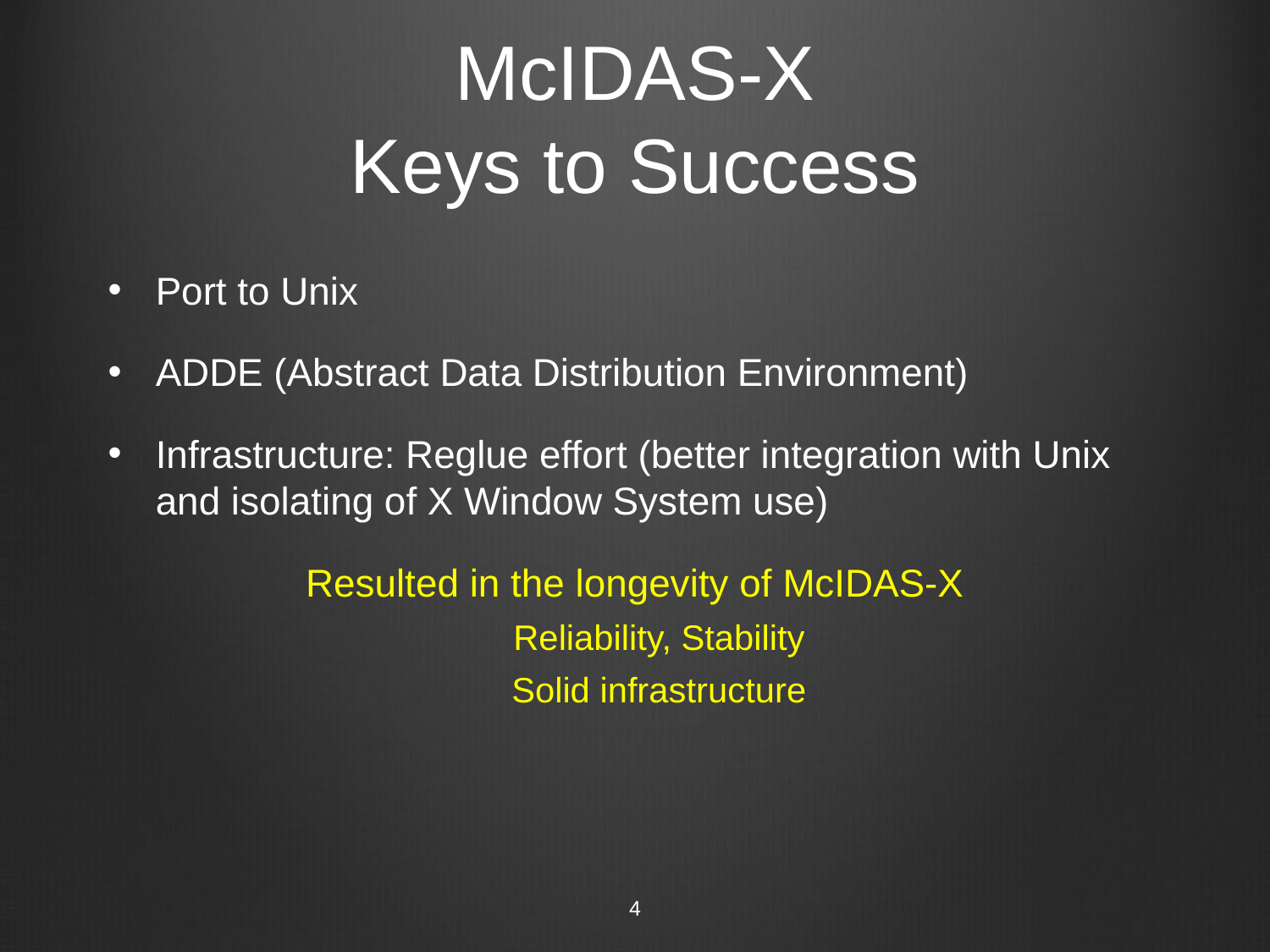

# McIDAS-X Keys to Success
Port to Unix
ADDE (Abstract Data Distribution Environment)
Infrastructure: Reglue effort (better integration with Unix and isolating of X Window System use)
Resulted in the longevity of McIDAS-X
Reliability, Stability
Solid infrastructure

4